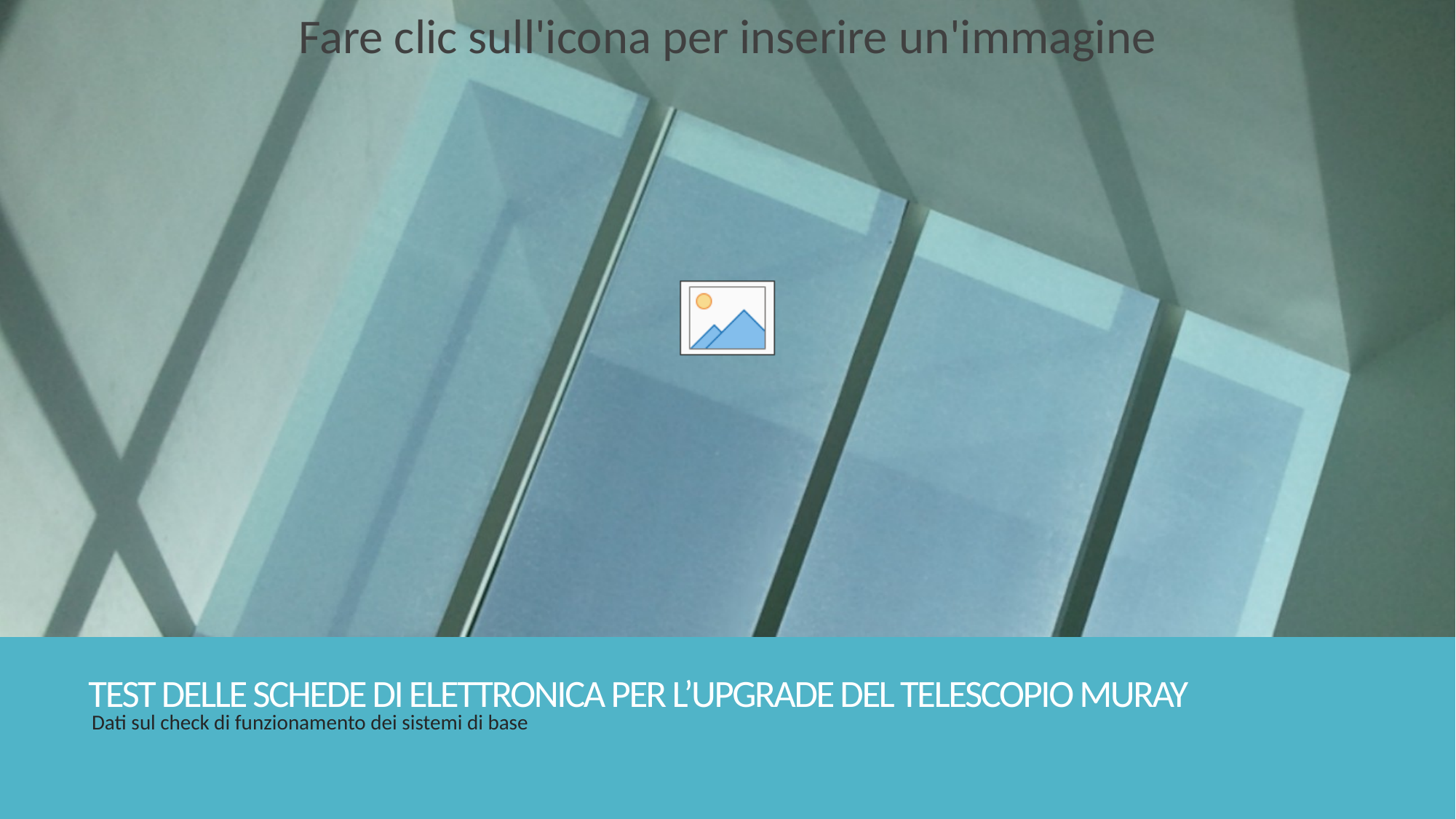

# TEST DELLE SCHEDE DI ELETTRONICA PER L’UPGRADE DEL TELESCOPIO MURAY
Dati sul check di funzionamento dei sistemi di base